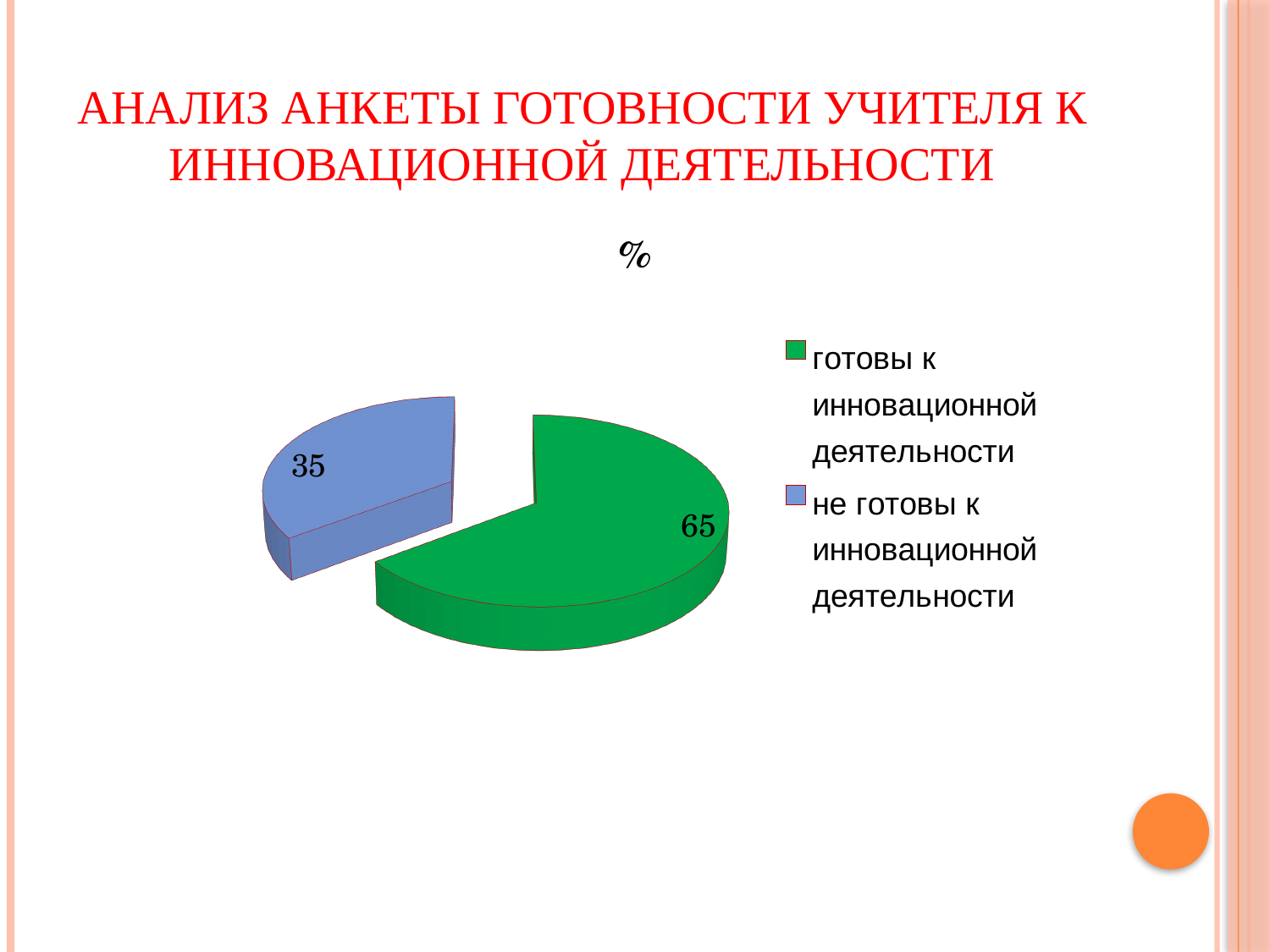

# Анализ анкеты готовности учителя к инновационной деятельности

[unsupported chart]